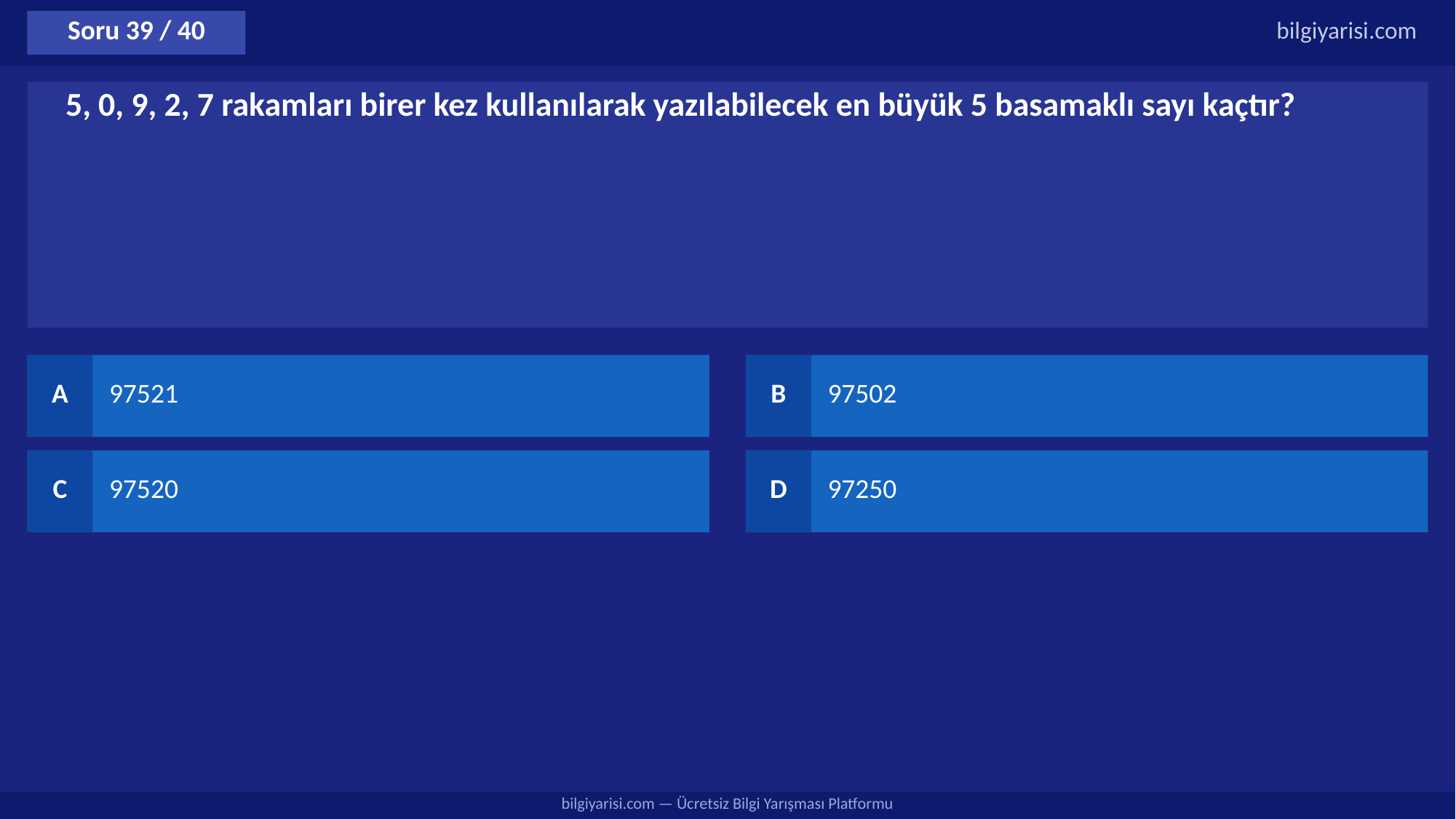

Soru 39 / 40
bilgiyarisi.com

5, 0, 9, 2, 7 rakamları birer kez kullanılarak yazılabilecek en büyük 5 basamaklı sayı kaçtır?

A
97521

B
97502

C
97520

D
97250
bilgiyarisi.com — Ücretsiz Bilgi Yarışması Platformu